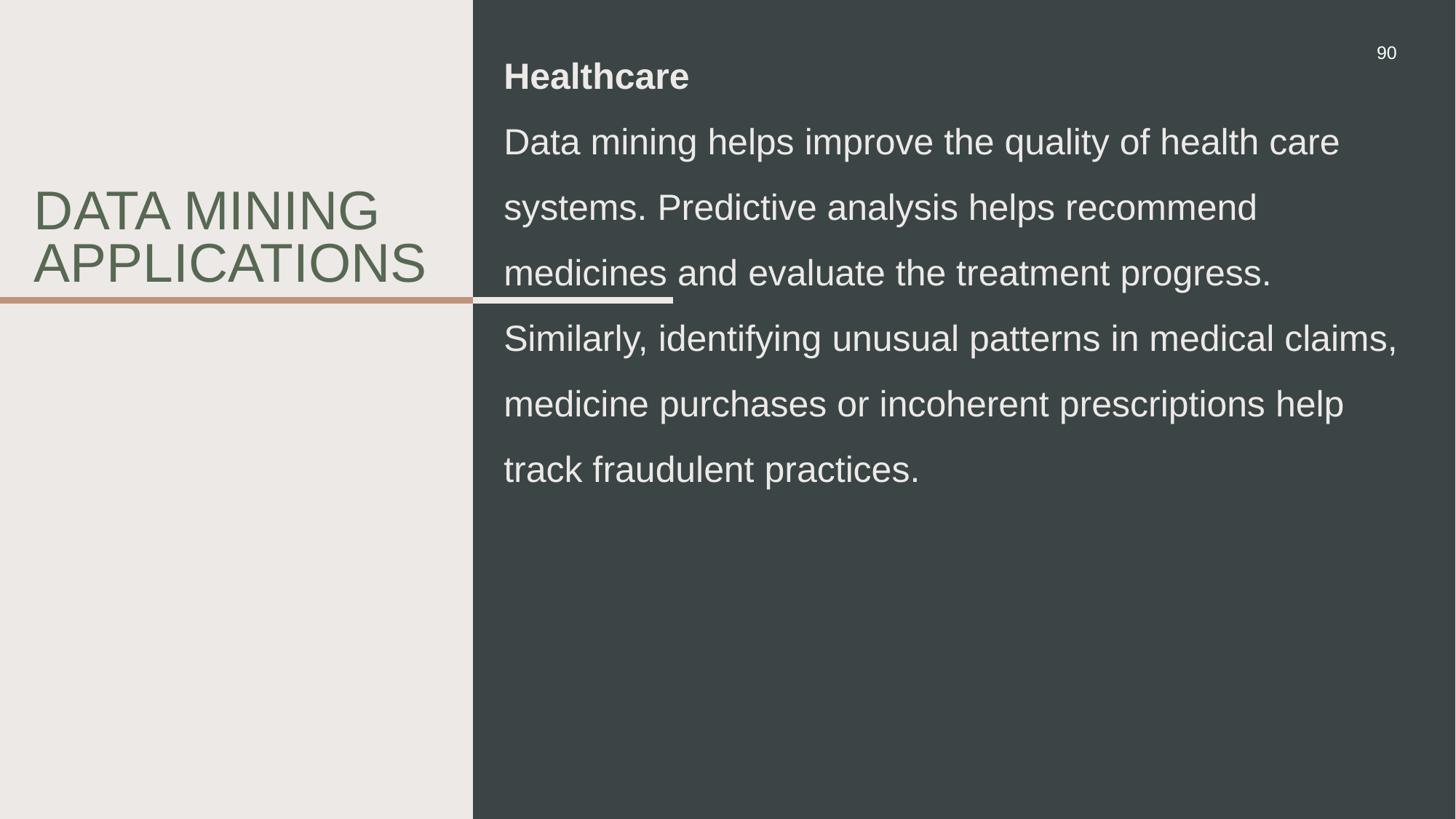

Healthcare
Data mining helps improve the quality of health care systems. Predictive analysis helps recommend medicines and evaluate the treatment progress. Similarly, identifying unusual patterns in medical claims, medicine purchases or incoherent prescriptions help track fraudulent practices.

90
Data mining applications